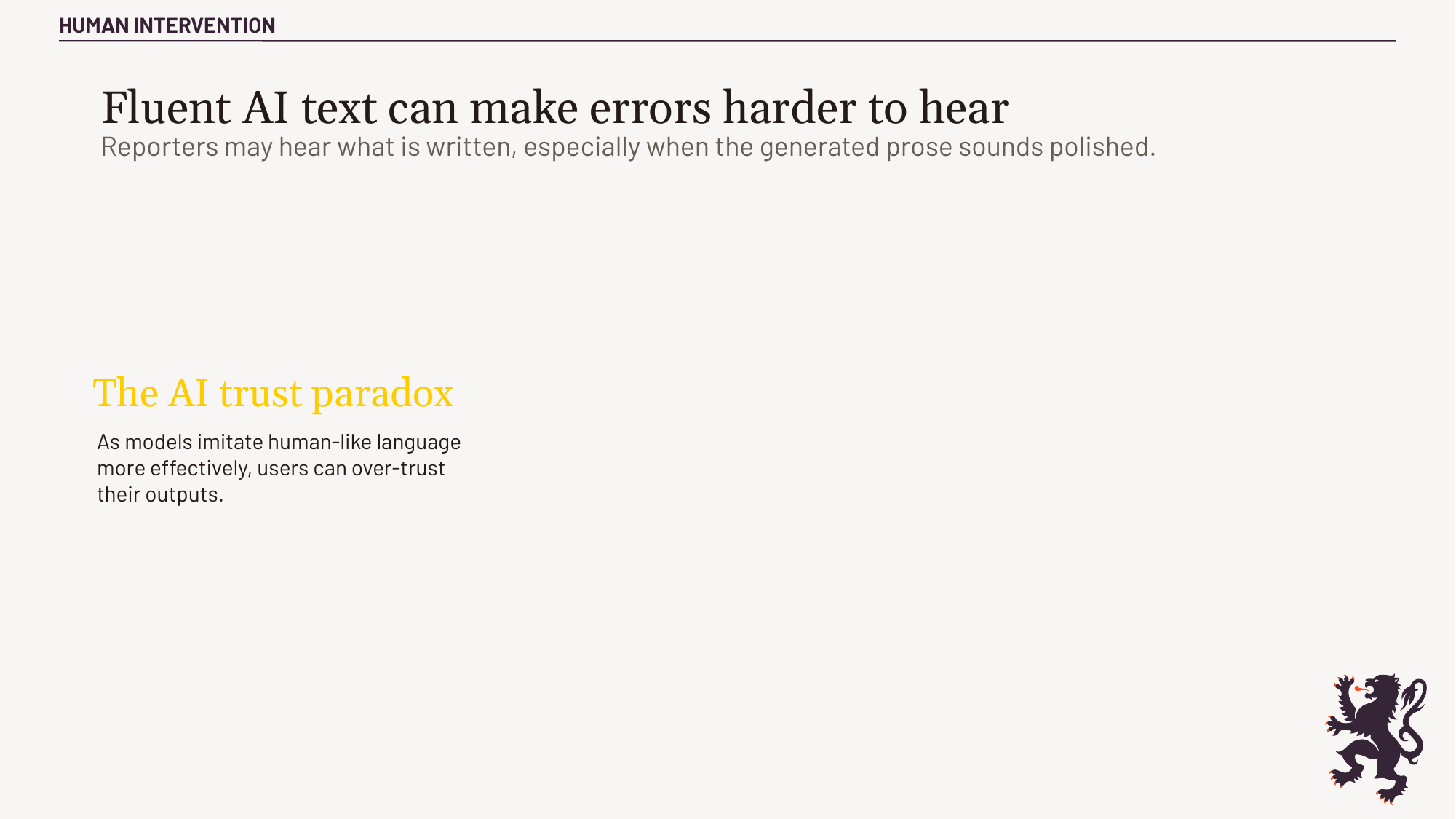

HUMAN INTERVENTION

# Fluent AI text can make errors harder to hear
Reporters may hear what is written, especially when the generated prose sounds polished.
The AI trust paradox
As models imitate human-like language more effectively, users can over-trust their outputs.